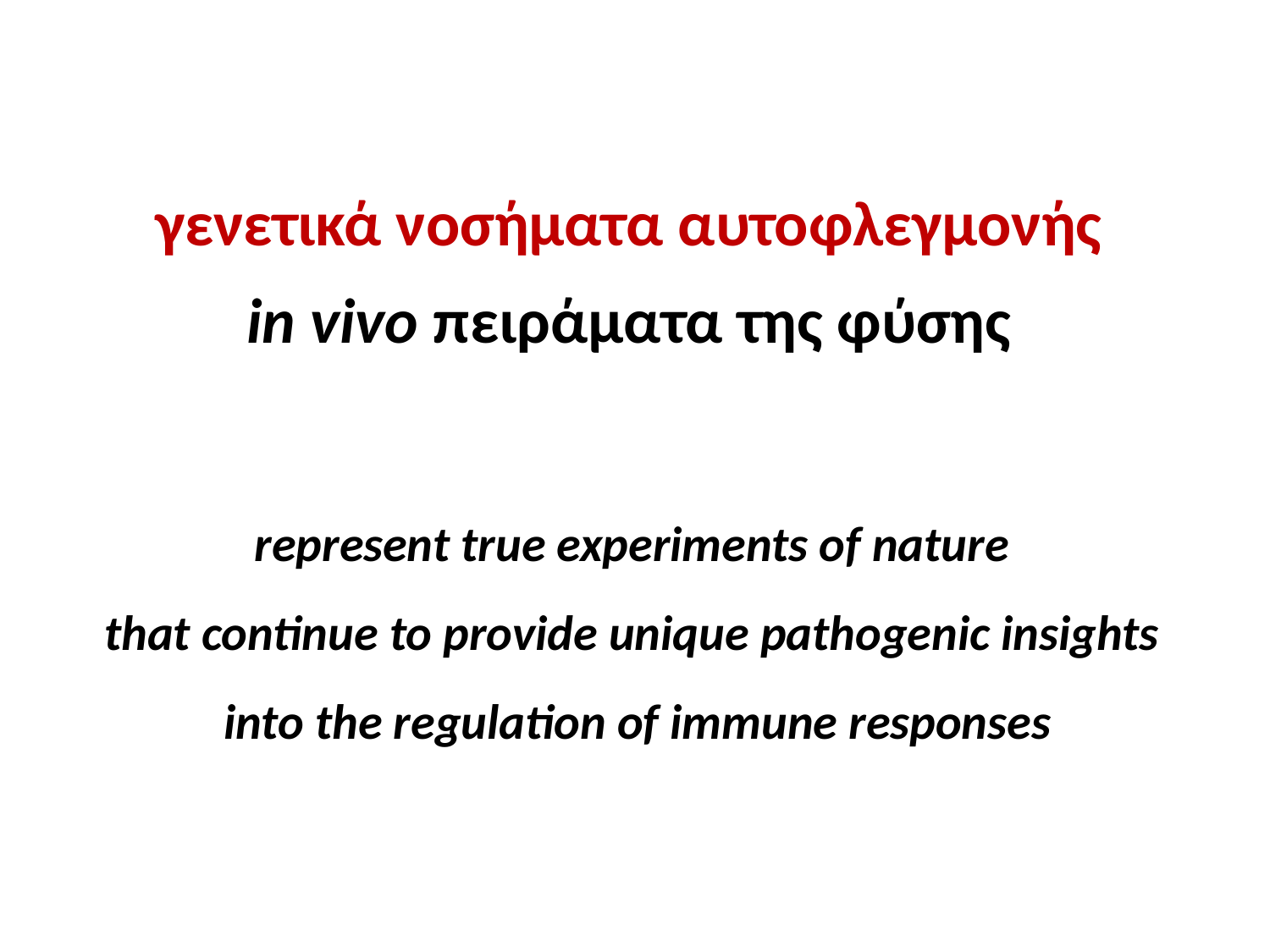

γενετικά νοσήματα αυτοφλεγμονής
in vivo πειράματα της φύσης
represent true experiments of nature
that continue to provide unique pathogenic insights
into the regulation of immune responses